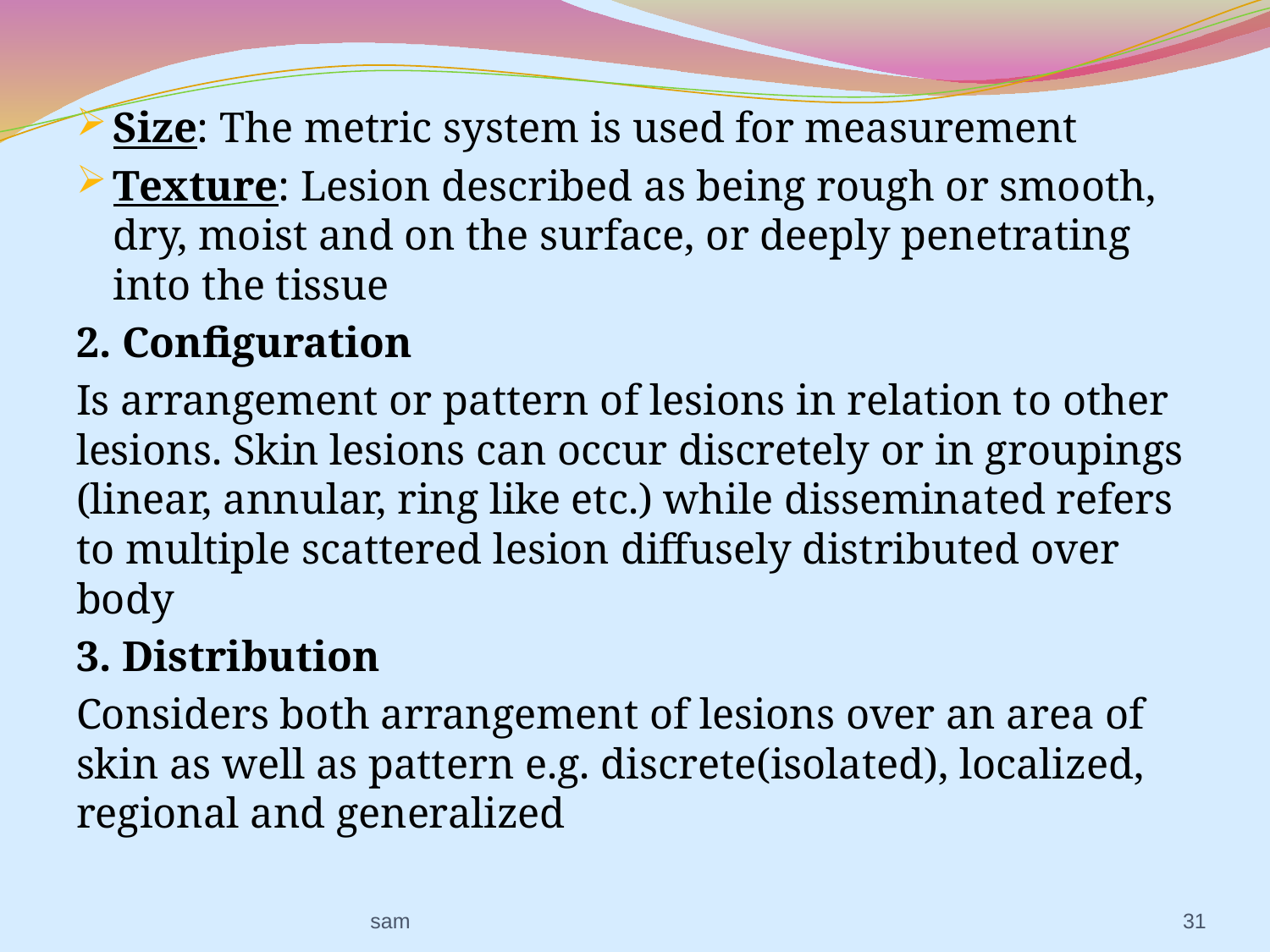

Size: The metric system is used for measurement
Texture: Lesion described as being rough or smooth, dry, moist and on the surface, or deeply penetrating into the tissue
2. Configuration
Is arrangement or pattern of lesions in relation to other lesions. Skin lesions can occur discretely or in groupings (linear, annular, ring like etc.) while disseminated refers to multiple scattered lesion diffusely distributed over body
3. Distribution
Considers both arrangement of lesions over an area of skin as well as pattern e.g. discrete(isolated), localized, regional and generalized

sam
31